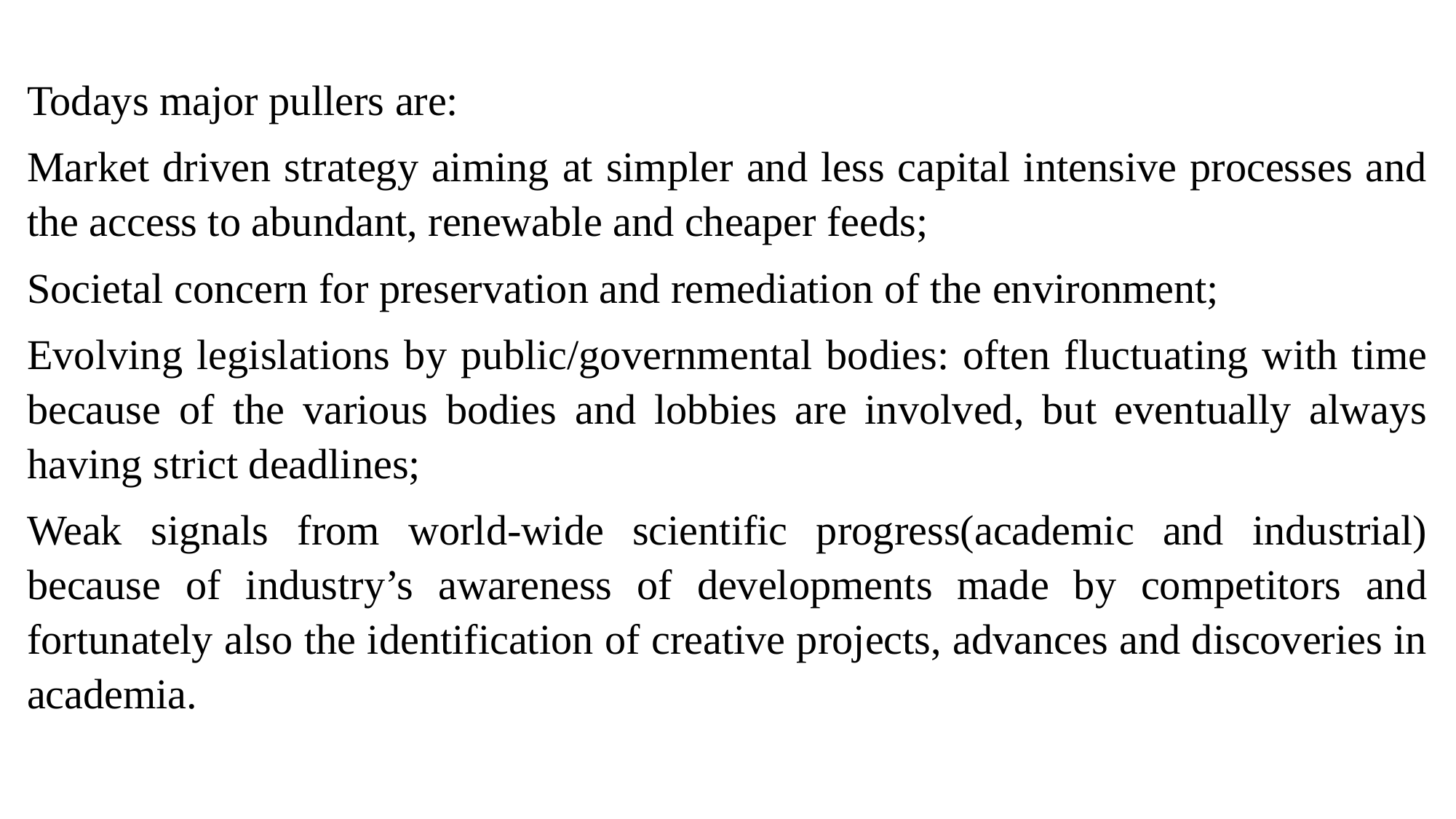

Todays major pullers are:
Market driven strategy aiming at simpler and less capital intensive processes and the access to abundant, renewable and cheaper feeds;
Societal concern for preservation and remediation of the environment;
Evolving legislations by public/governmental bodies: often fluctuating with time because of the various bodies and lobbies are involved, but eventually always having strict deadlines;
Weak signals from world-wide scientific progress(academic and industrial) because of industry’s awareness of developments made by competitors and fortunately also the identification of creative projects, advances and discoveries in academia.